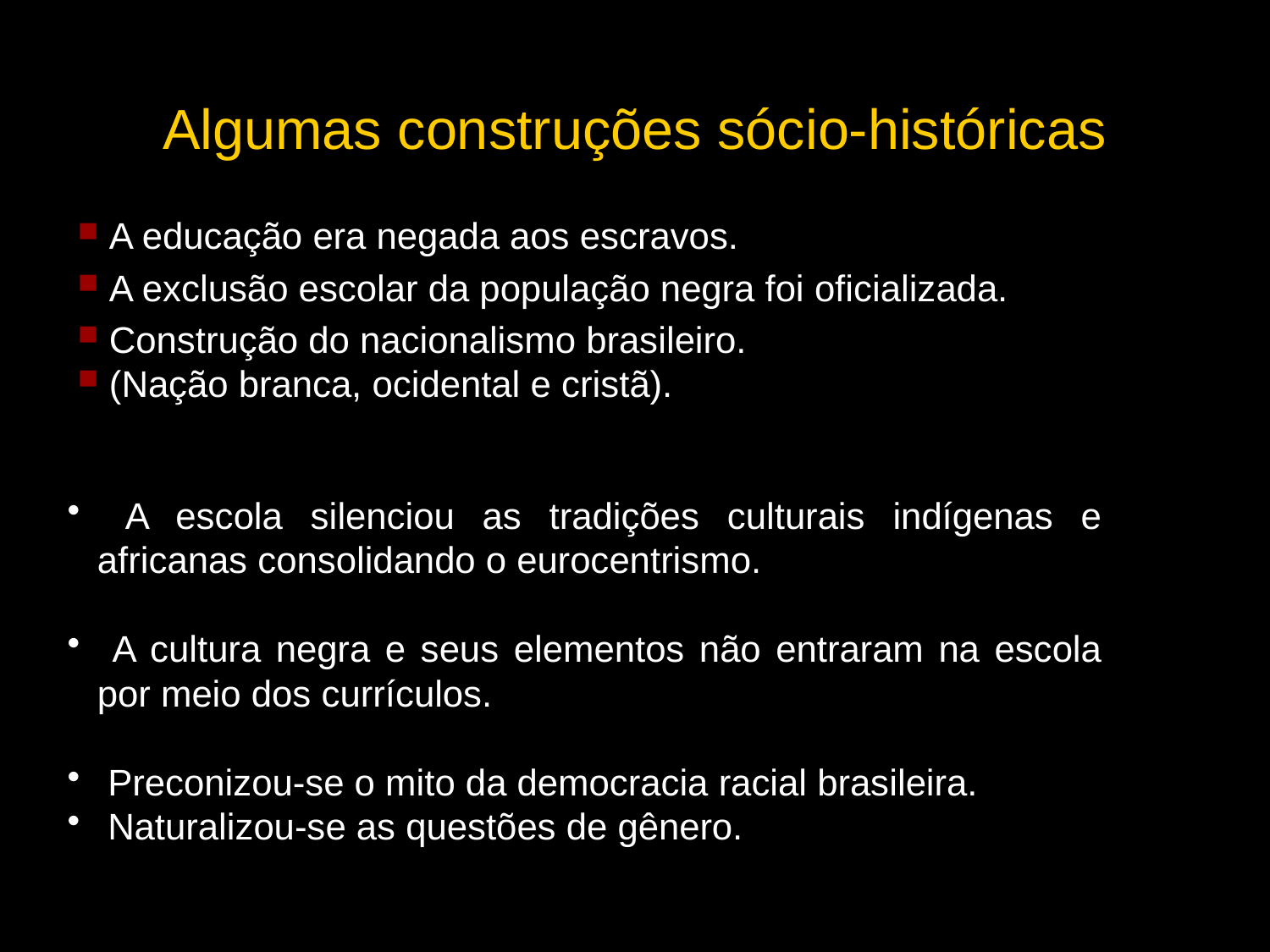

# Algumas construções sócio-históricas
 A educação era negada aos escravos.
 A exclusão escolar da população negra foi oficializada.
 Construção do nacionalismo brasileiro.
 (Nação branca, ocidental e cristã).

 A escola silenciou as tradições culturais indígenas e africanas consolidando o eurocentrismo.

 A cultura negra e seus elementos não entraram na escola por meio dos currículos.

 Preconizou-se o mito da democracia racial brasileira.
 Naturalizou-se as questões de gênero.